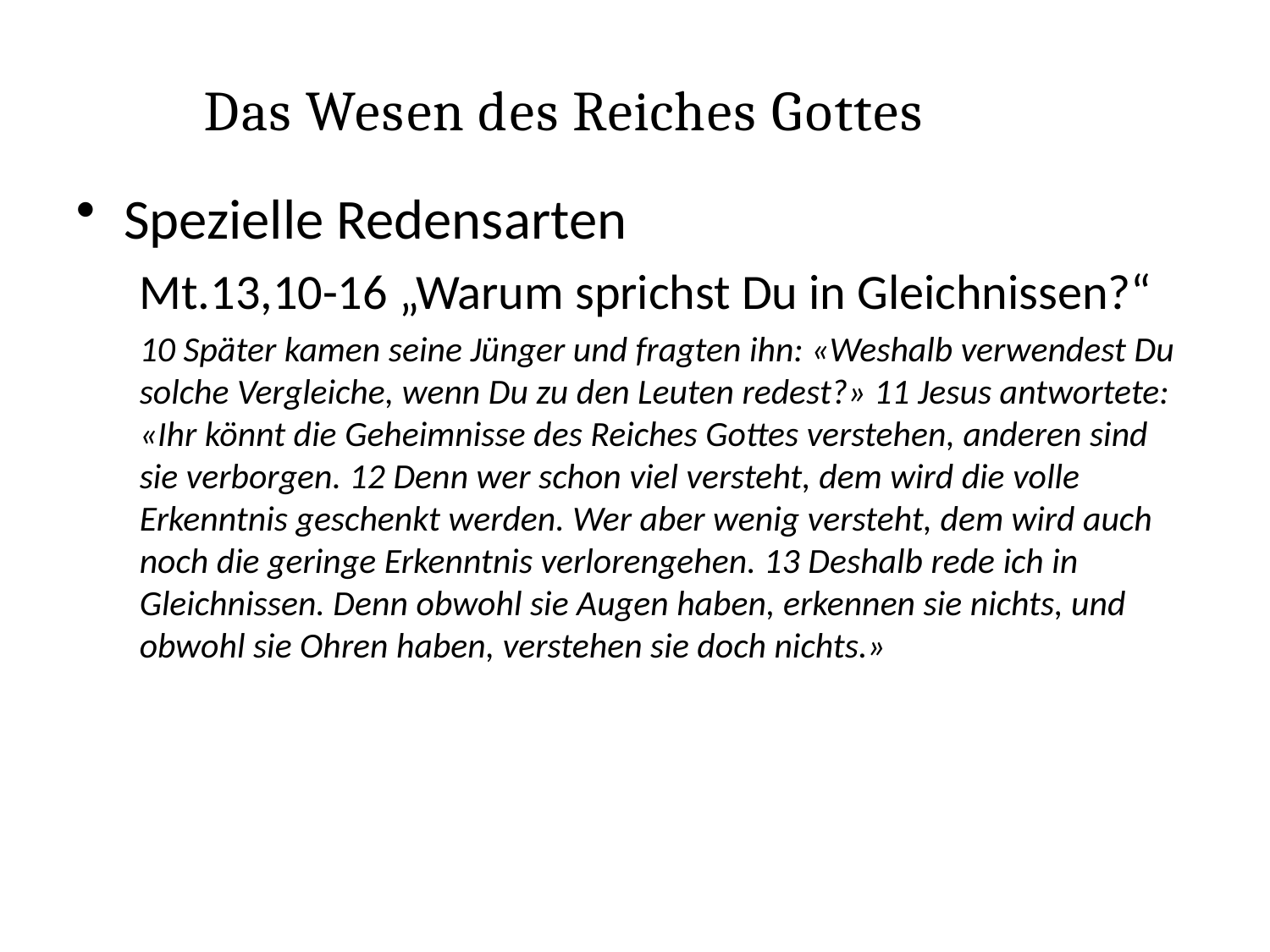

# Das Wesen des Reiches Gottes
Spezielle Redensarten
Mt.13,10-16 „Warum sprichst Du in Gleichnissen?“
10 Später kamen seine Jünger und fragten ihn: «Weshalb verwendest Du solche Vergleiche, wenn Du zu den Leuten redest?» 11 Jesus antwortete: «Ihr könnt die Geheimnisse des Reiches Gottes verstehen, anderen sind sie verborgen. 12 Denn wer schon viel versteht, dem wird die volle Erkenntnis geschenkt werden. Wer aber wenig versteht, dem wird auch noch die geringe Erkenntnis verlorengehen. 13 Deshalb rede ich in Gleichnissen. Denn obwohl sie Augen haben, erkennen sie nichts, und obwohl sie Ohren haben, verstehen sie doch nichts.»